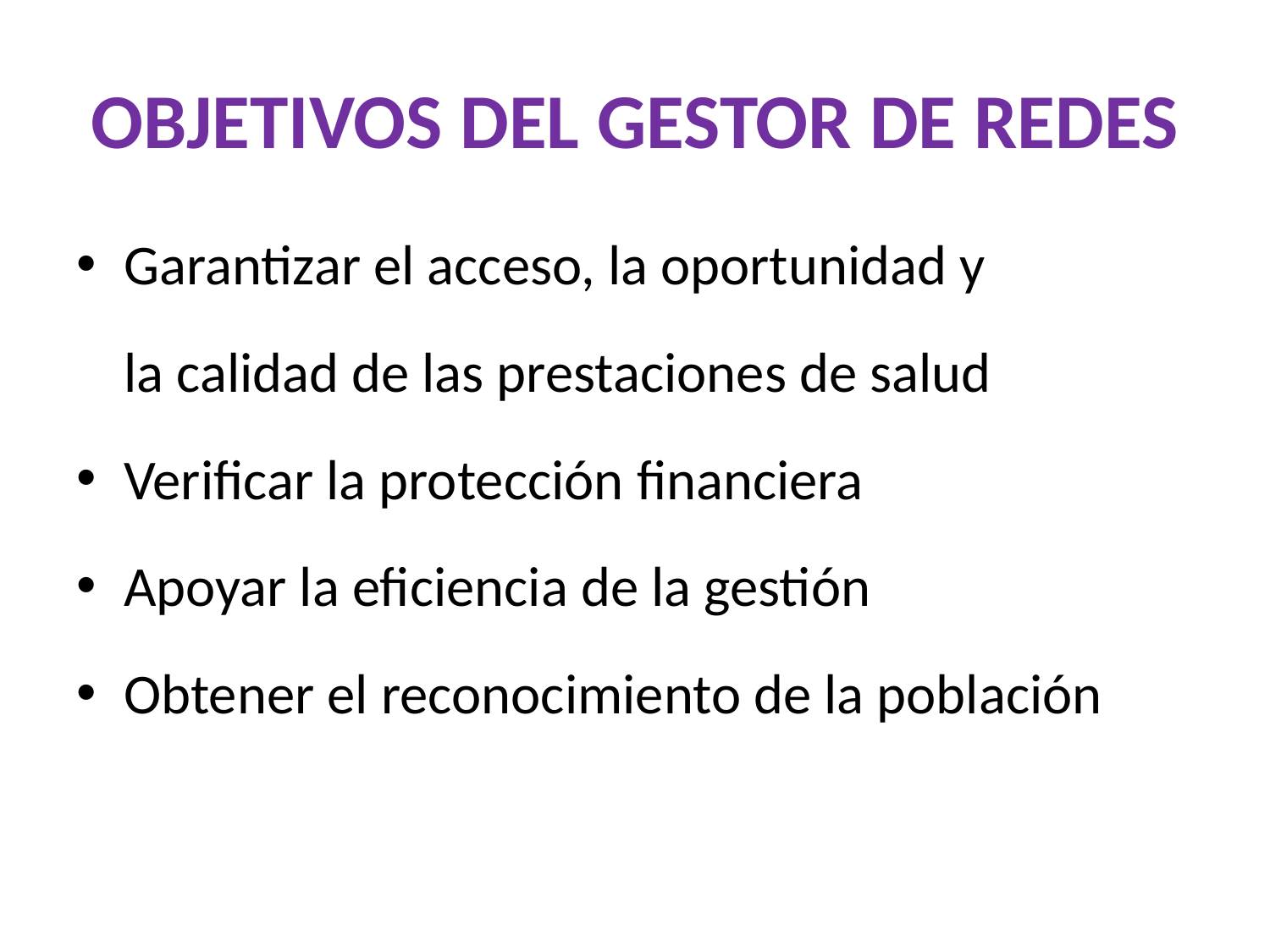

# OBJETIVOS DEL GESTOR DE REDES
Garantizar el acceso, la oportunidad y
	la calidad de las prestaciones de salud
Verificar la protección financiera
Apoyar la eficiencia de la gestión
Obtener el reconocimiento de la población